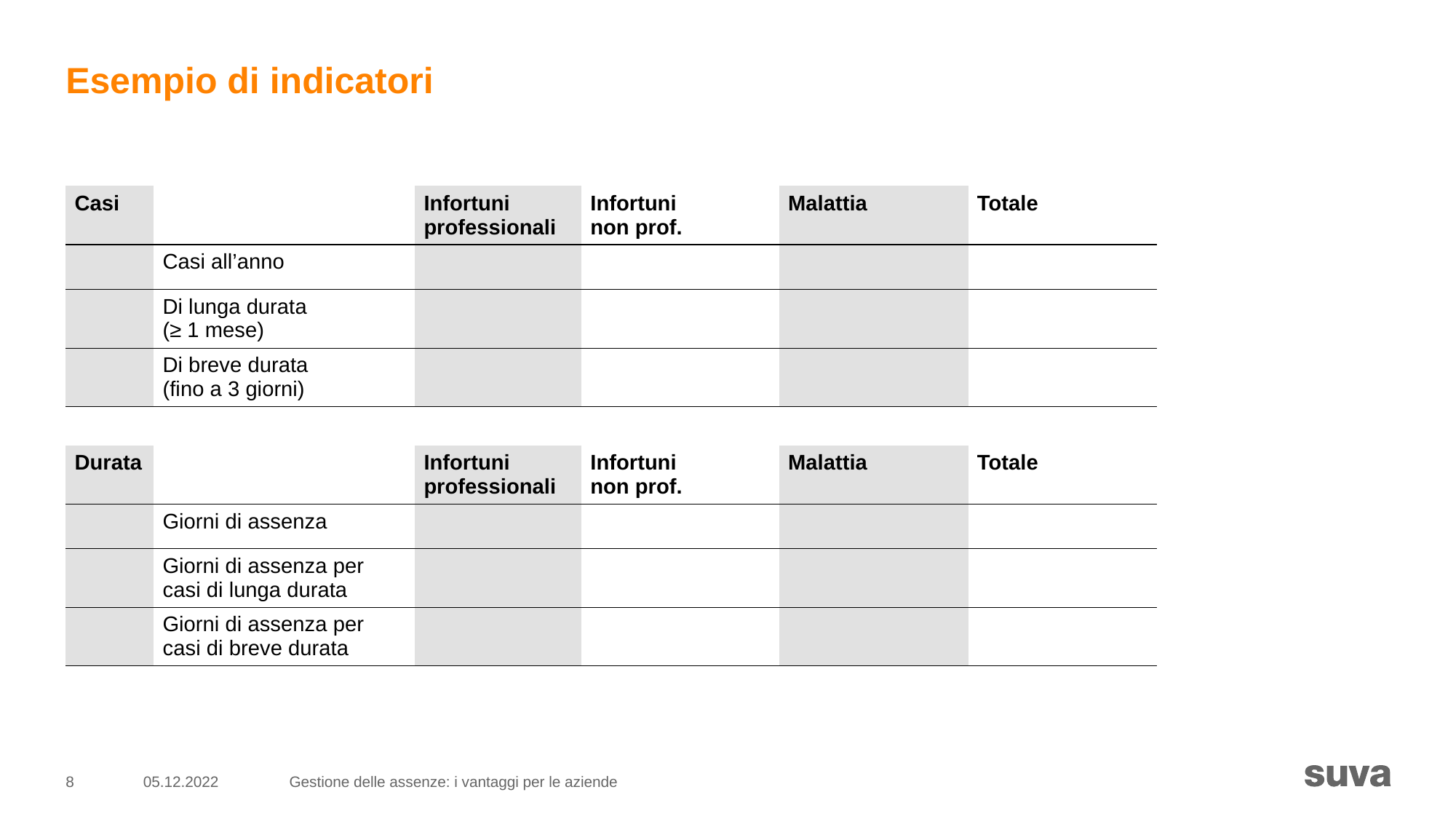

# Esempio di indicatori
| Casi |  | Infortuni professionali | Infortuni non prof. | Malattia | Totale |
| --- | --- | --- | --- | --- | --- |
|  | Casi all’anno |  |  |  |  |
|  | Di lunga durata (≥ 1 mese) |  |  |  |  |
|  | Di breve durata (fino a 3 giorni) |  |  |  |  |
| Durata |  | Infortuni professionali | Infortuni non prof. | Malattia | Totale |
| --- | --- | --- | --- | --- | --- |
|  | Giorni di assenza |  |  |  |  |
|  | Giorni di assenza per casi di lunga durata |  |  |  |  |
|  | Giorni di assenza per casi di breve durata |  |  |  |  |
8
05.12.2022
Gestione delle assenze: i vantaggi per le aziende